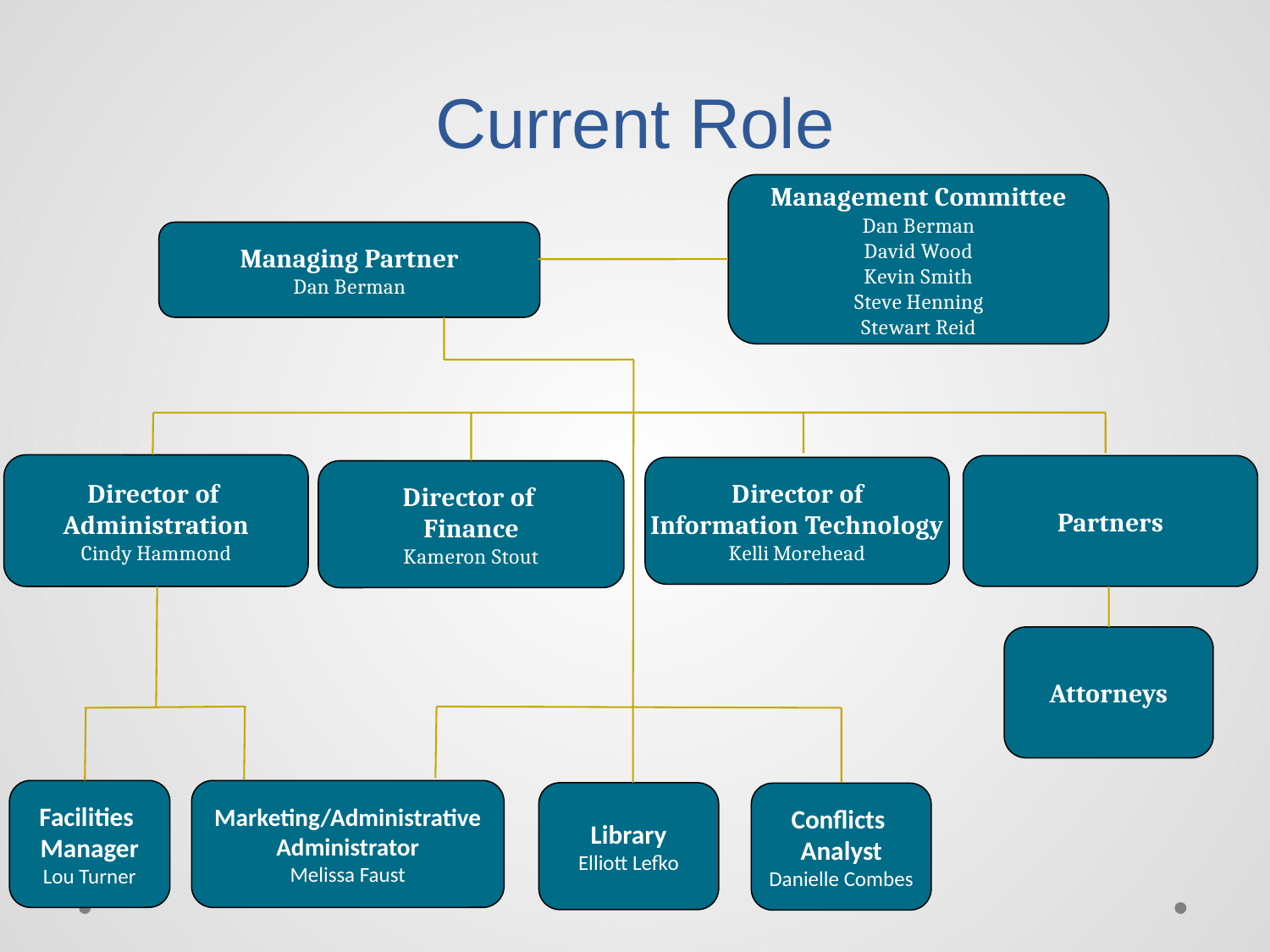

# Current Role
Management Committee
Dan Berman
David Wood
Kevin Smith
Steve Henning
Stewart Reid
Managing Partner
Dan Berman

Director of
Administration
Cindy Hammond
Partners
Director of
Information Technology
Kelli Morehead
Director of
Finance
Kameron Stout

Attorneys

Facilities
Manager
Lou Turner
Marketing/Administrative
Administrator
Melissa Faust
Library
Elliott Lefko
Conflicts
Analyst
Danielle Combes